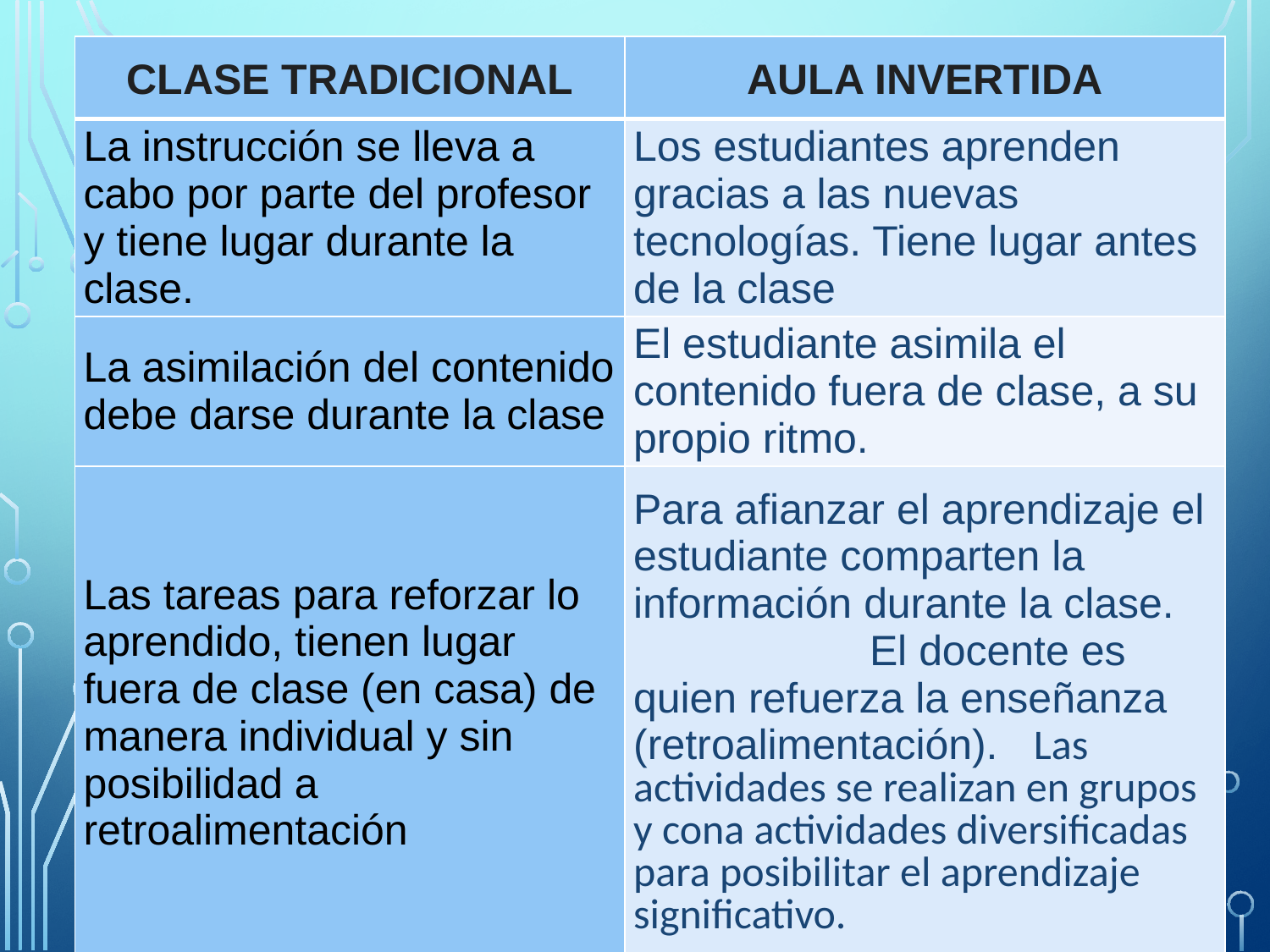

| CLASE TRADICIONAL | AULA INVERTIDA |
| --- | --- |
| La instrucción se lleva a cabo por parte del profesor y tiene lugar durante la clase. | Los estudiantes aprenden gracias a las nuevas tecnologías. Tiene lugar antes de la clase |
| La asimilación del contenido debe darse durante la clase | El estudiante asimila el contenido fuera de clase, a su propio ritmo. |
| Las tareas para reforzar lo aprendido, tienen lugar fuera de clase (en casa) de manera individual y sin posibilidad a retroalimentación | Para afianzar el aprendizaje el estudiante comparten la información durante la clase. El docente es quien refuerza la enseñanza (retroalimentación). Las actividades se realizan en grupos y cona actividades diversificadas para posibilitar el aprendizaje significativo. |